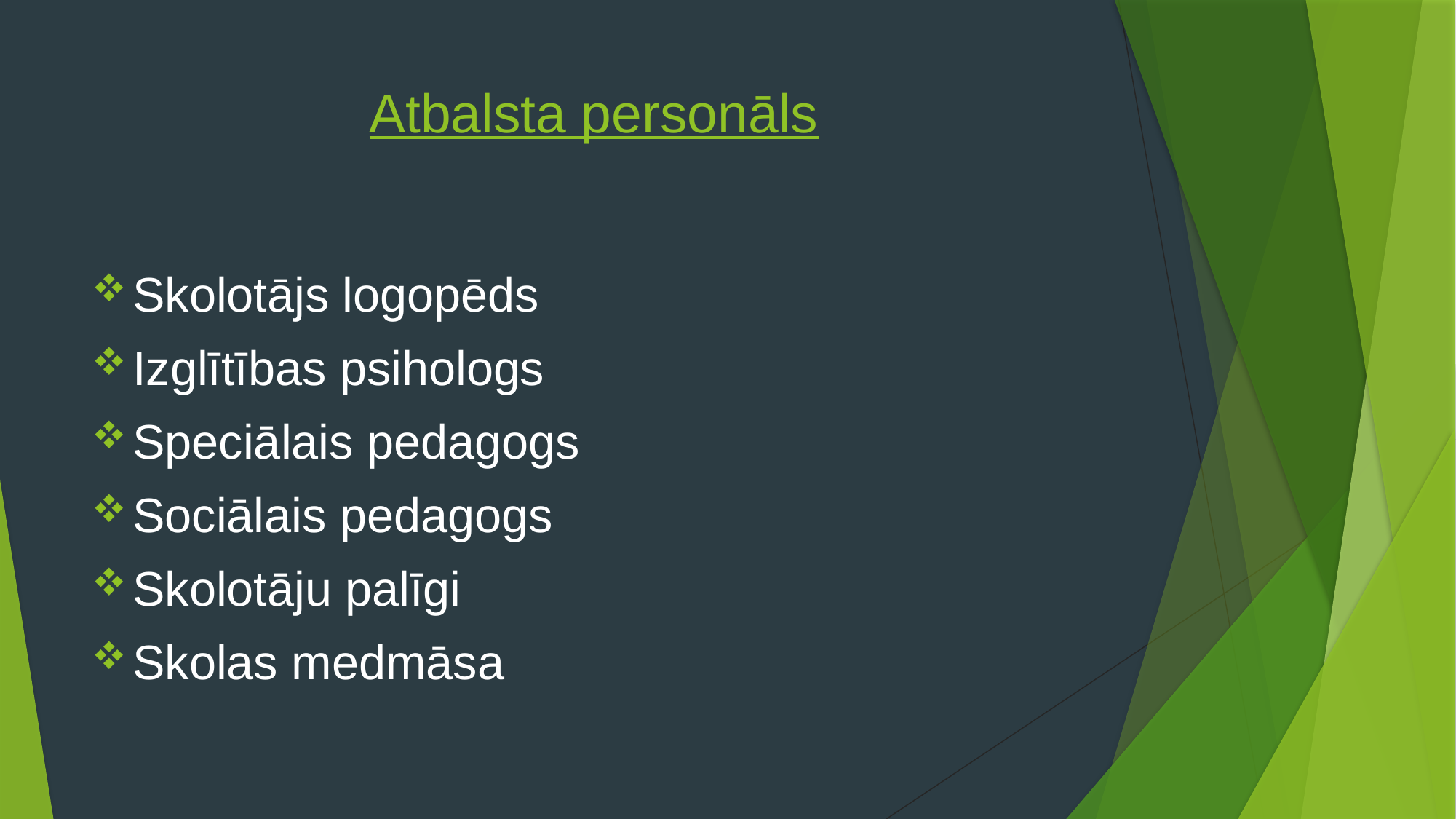

# Atbalsta personāls
Skolotājs logopēds
Izglītības psihologs
Speciālais pedagogs
Sociālais pedagogs
Skolotāju palīgi
Skolas medmāsa